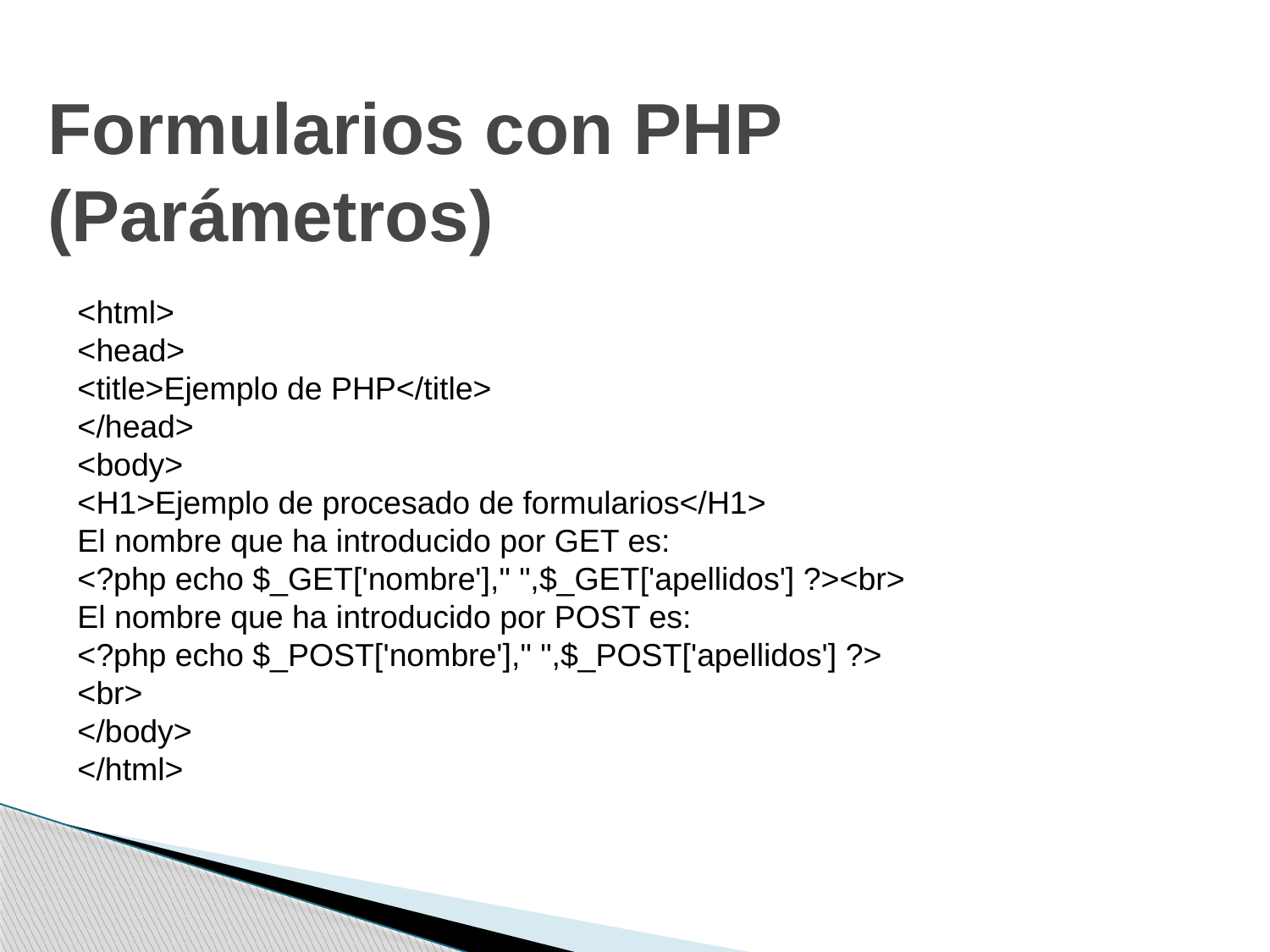

Formularios con PHP (Parámetros)
<html>
<head>
<title>Ejemplo de PHP</title>
</head>
<body>
<H1>Ejemplo de procesado de formularios</H1>
El nombre que ha introducido por GET es:
<?php echo $_GET['nombre']," ",$_GET['apellidos'] ?><br>
El nombre que ha introducido por POST es:
<?php echo $_POST['nombre']," ",$_POST['apellidos'] ?>
<br>
</body>
</html>